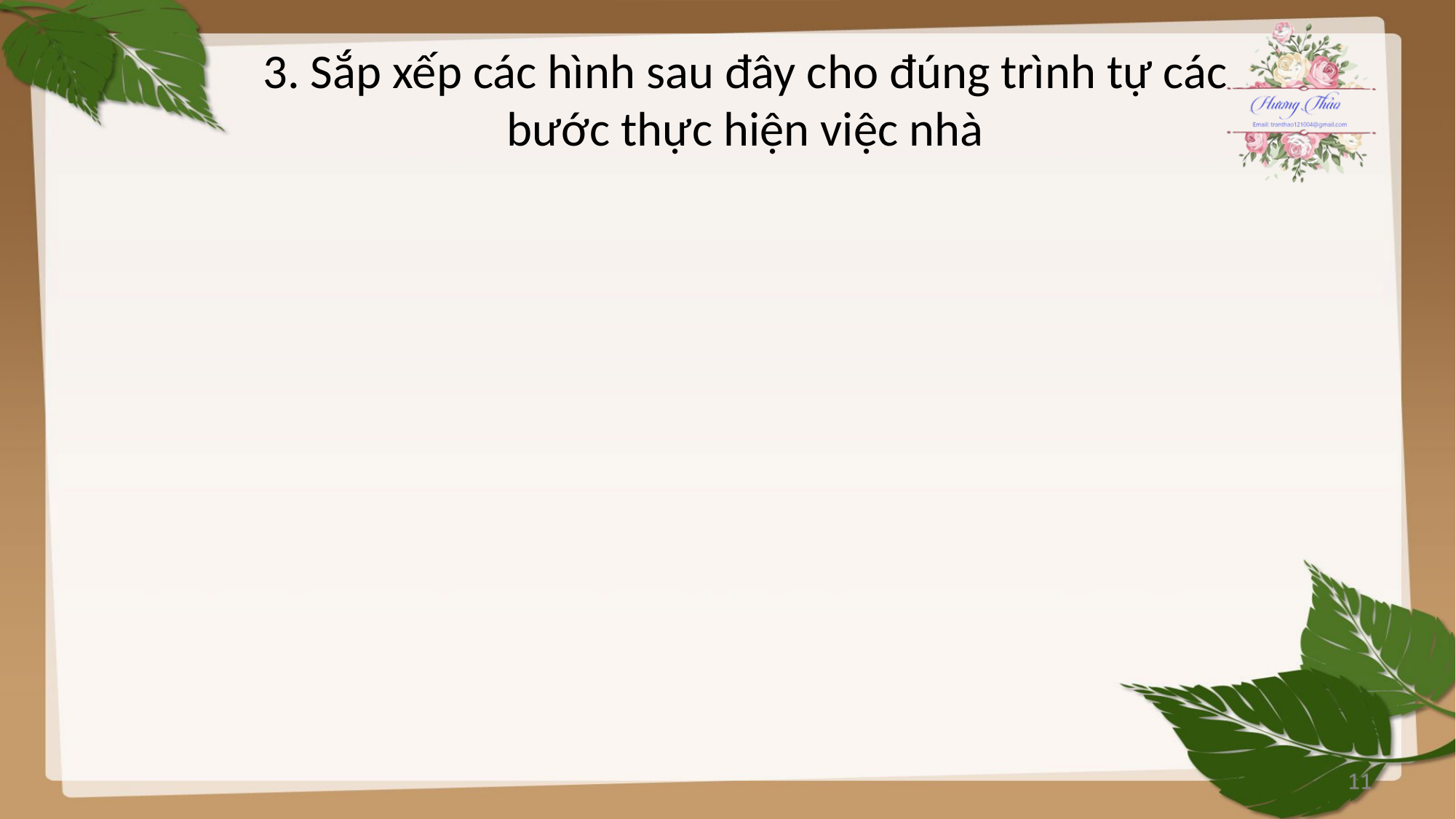

3. Sắp xếp các hình sau đây cho đúng trình tự các bước thực hiện việc nhà